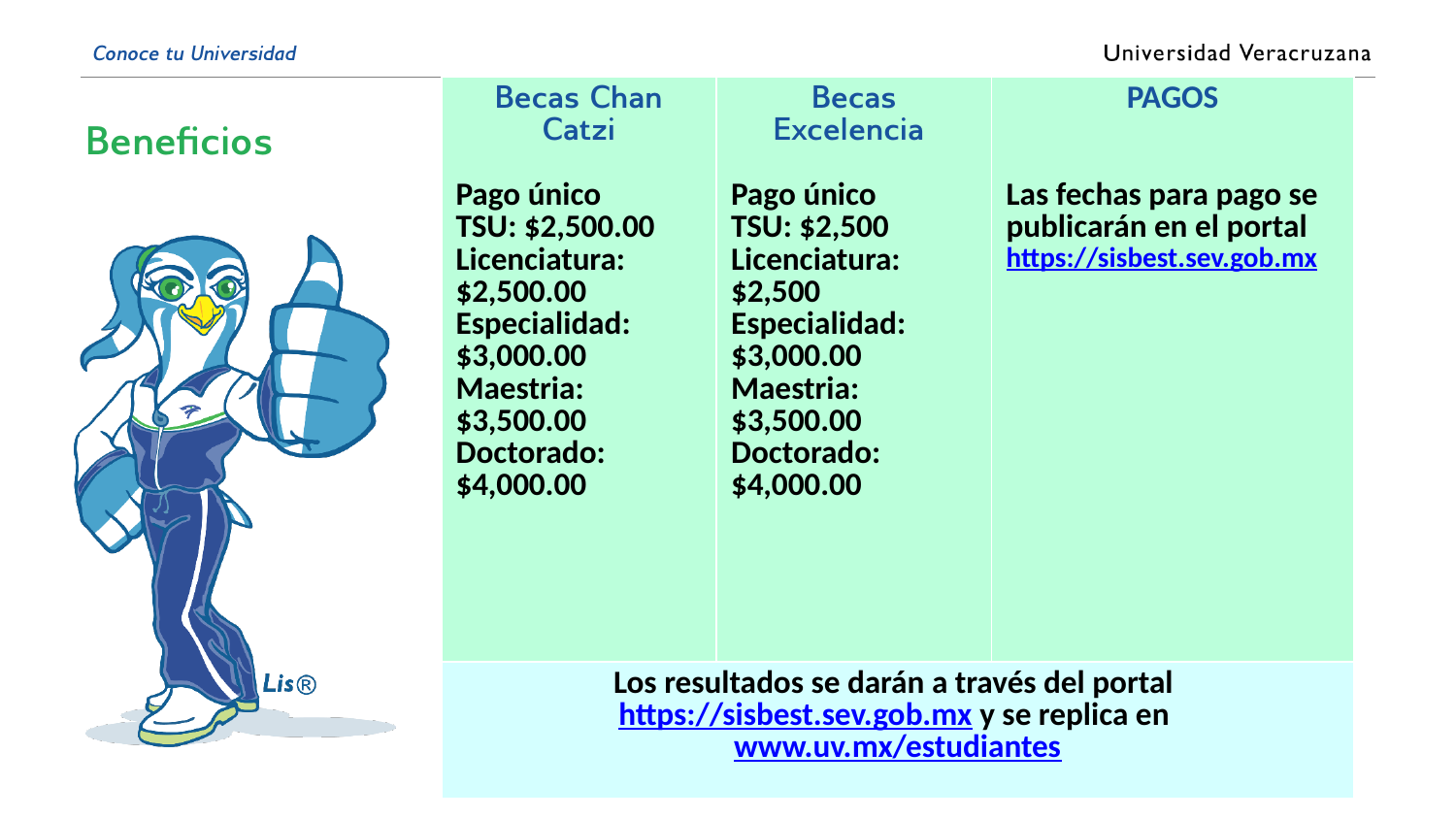

| Becas Chan Catzi Pago único TSU: $2,500.00 Licenciatura: $2,500.00 Especialidad: $3,000.00 Maestria: $3,500.00 Doctorado: $4,000.00 | Becas Excelencia Pago único TSU: $2,500 Licenciatura: $2,500 Especialidad: $3,000.00 Maestria: $3,500.00 Doctorado: $4,000.00 | PAGOS Las fechas para pago se publicarán en el portal https://sisbest.sev.gob.mx |
| --- | --- | --- |
| Los resultados se darán a través del portal https://sisbest.sev.gob.mx y se replica en www.uv.mx/estudiantes |  |  |
Beneficios